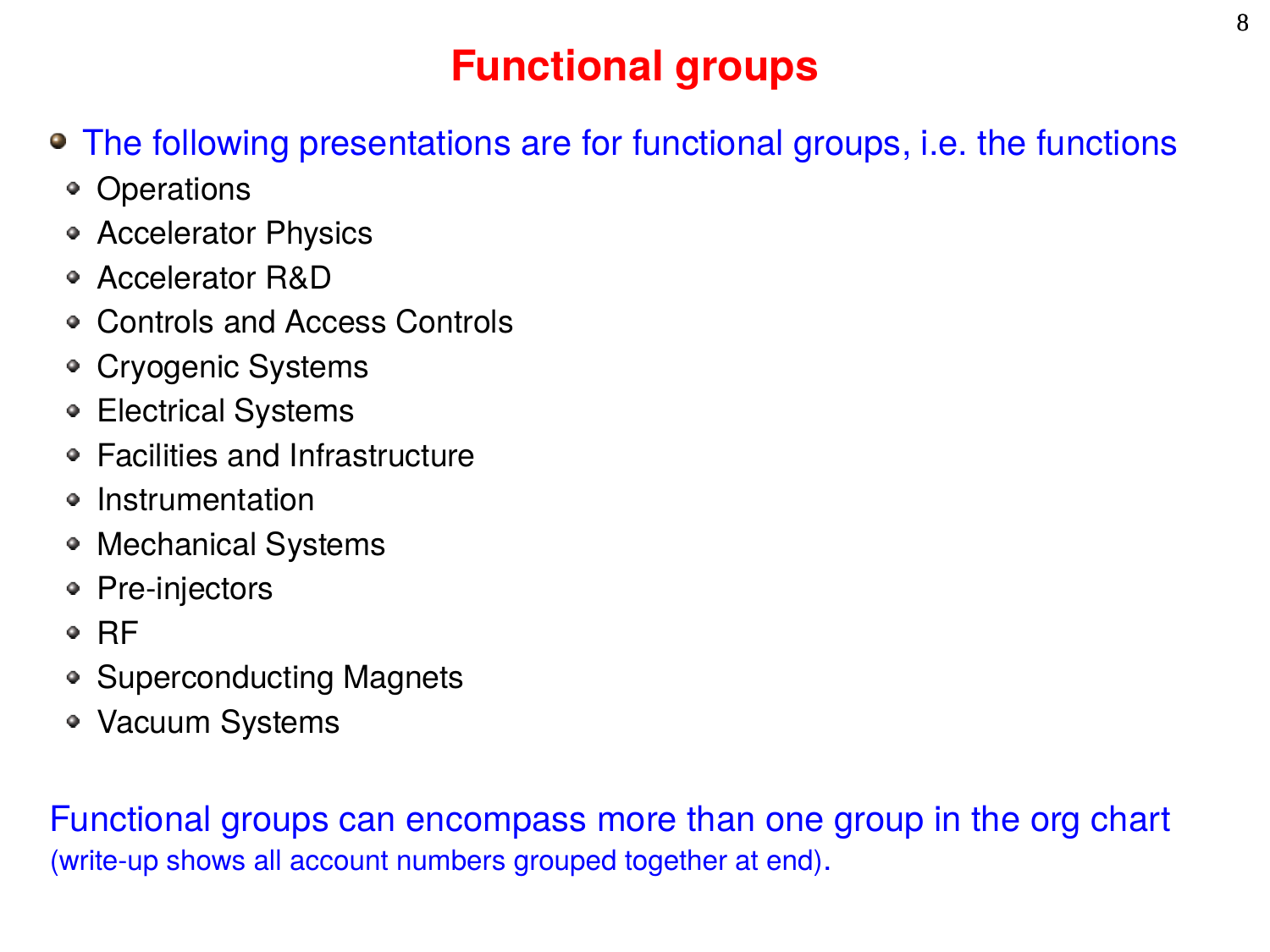

# Functional groups
The following presentations are for functional groups, i.e. the functions
Operations
Accelerator Physics
Accelerator R&D
Controls and Access Controls
Cryogenic Systems
Electrical Systems
Facilities and Infrastructure
Instrumentation
Mechanical Systems
Pre-injectors
RF
Superconducting Magnets
Vacuum Systems

Functional groups can encompass more than one group in the org chart (write-up shows all account numbers grouped together at end).